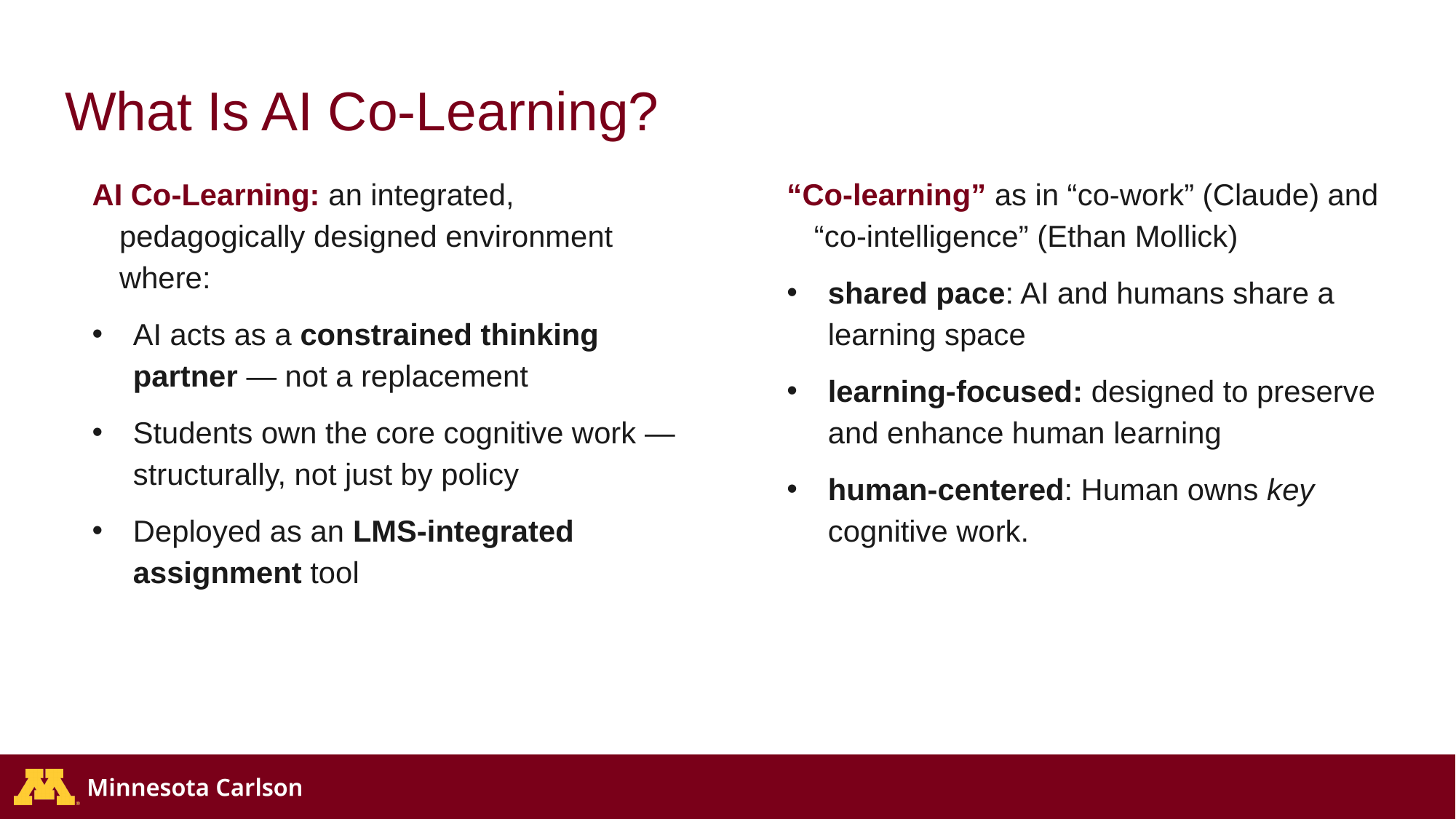

# What Is AI Co-Learning?
AI Co-Learning: an integrated, pedagogically designed environment where:
AI acts as a constrained thinking partner — not a replacement
Students own the core cognitive work — structurally, not just by policy
Deployed as an LMS-integrated assignment tool

“Co-learning” as in “co-work” (Claude) and “co-intelligence” (Ethan Mollick)
shared pace: AI and humans share a learning space
learning-focused: designed to preserve and enhance human learning
human-centered: Human owns key cognitive work.